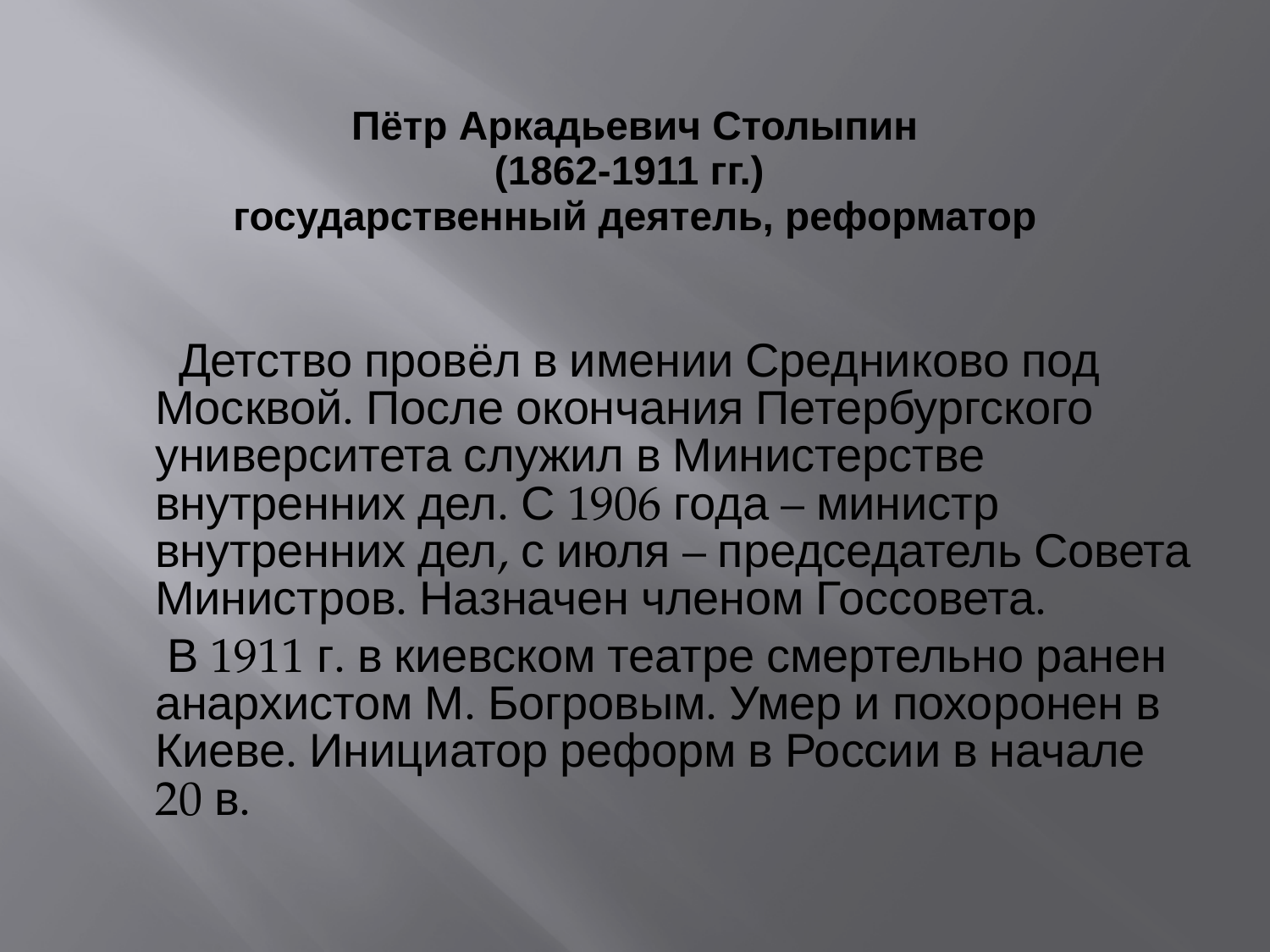

# Пётр Аркадьевич Столыпин (1862-1911 гг.) государственный деятель, реформатор

       Детство провёл в имении Средниково под Москвой. После окончания Петербургского университета служил в Министерстве внутренних дел. С 1906 года – министр внутренних дел, с июля – председатель Совета Министров. Назначен членом Госсовета.
      В 1911 г. в киевском театре смертельно ранен анархистом М. Богровым. Умер и похоронен в Киеве. Инициатор реформ в России в начале 20 в.